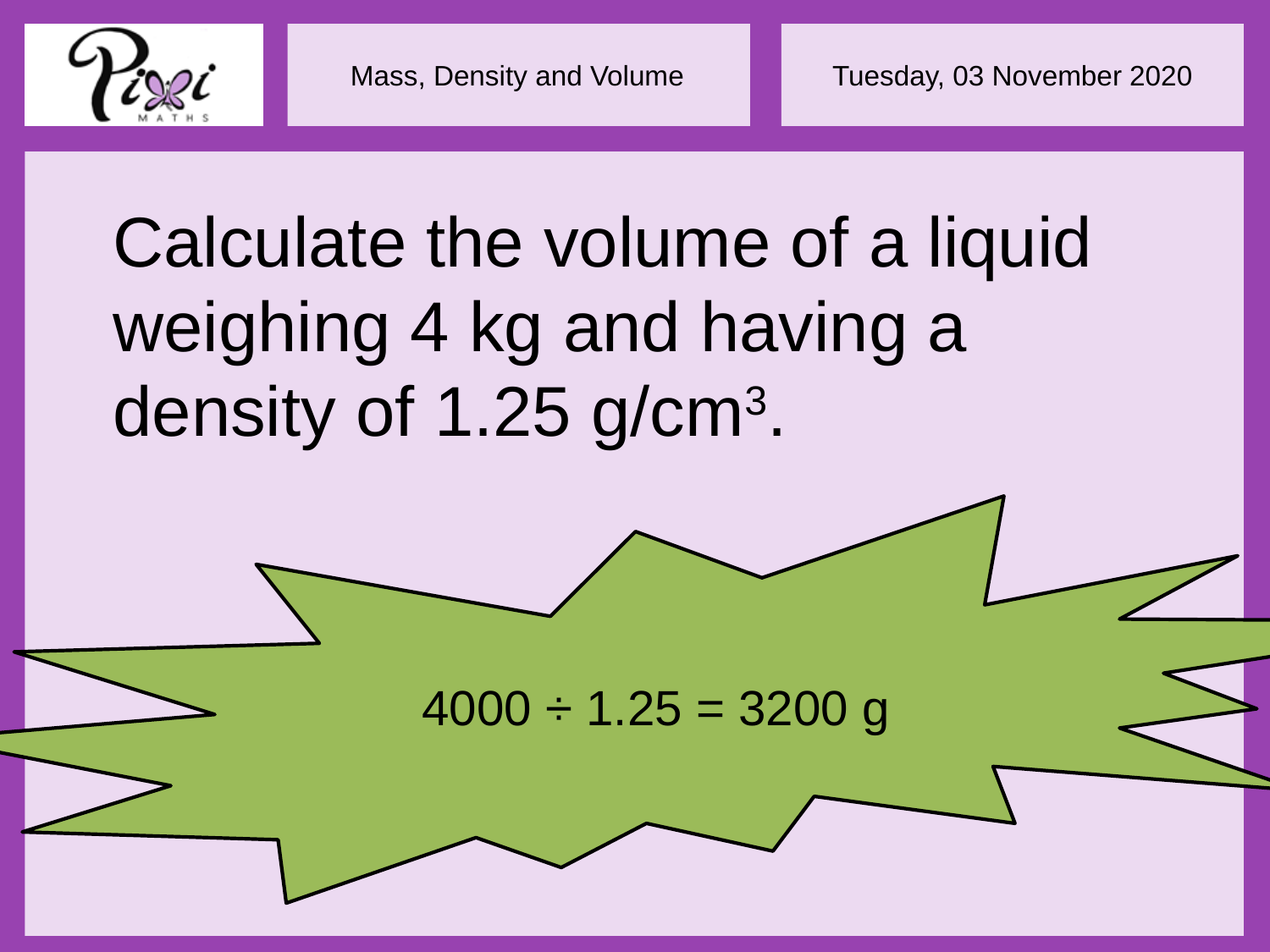

Calculate the volume of a liquid weighing 4 kg and having a density of 1.25 g/cm3.
4000 ÷ 1.25 = 3200 g